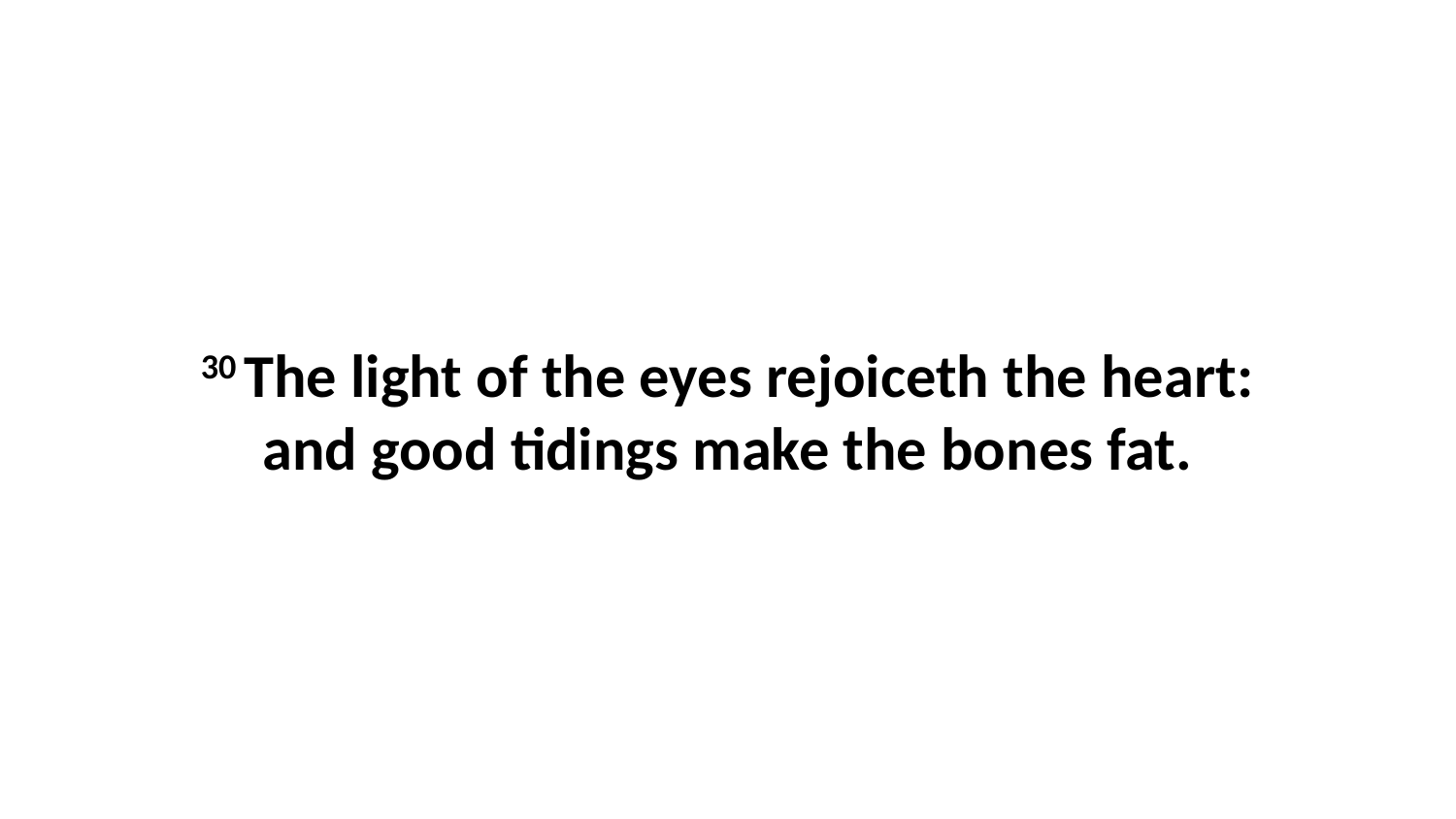

30 The light of the eyes rejoiceth the heart: and good tidings make the bones fat.